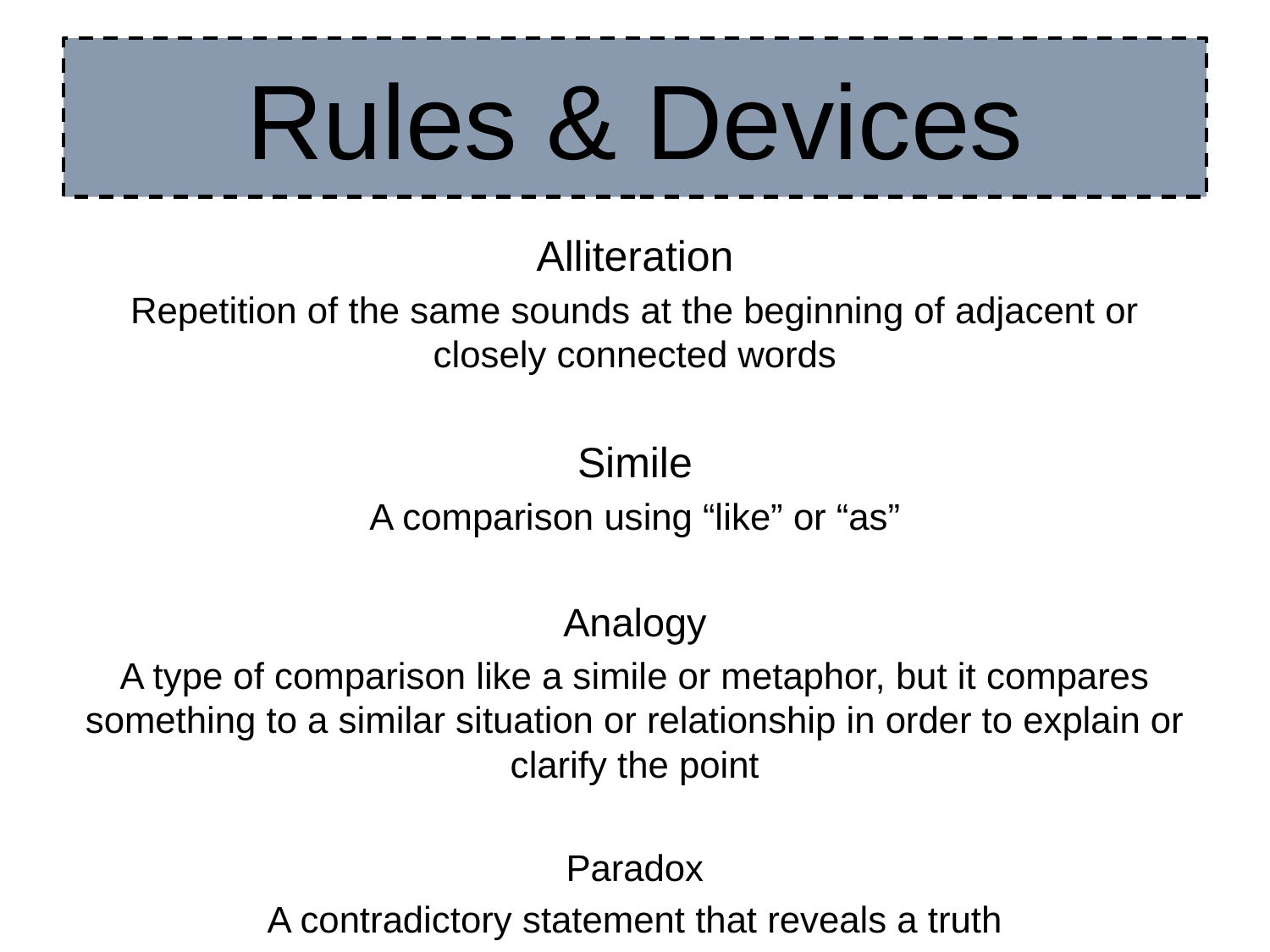

# Rules & Devices
Alliteration
Repetition of the same sounds at the beginning of adjacent or closely connected words

Simile
A comparison using “like” or “as”

Analogy
A type of comparison like a simile or metaphor, but it compares something to a similar situation or relationship in order to explain or clarify the point

Paradox
A contradictory statement that reveals a truth